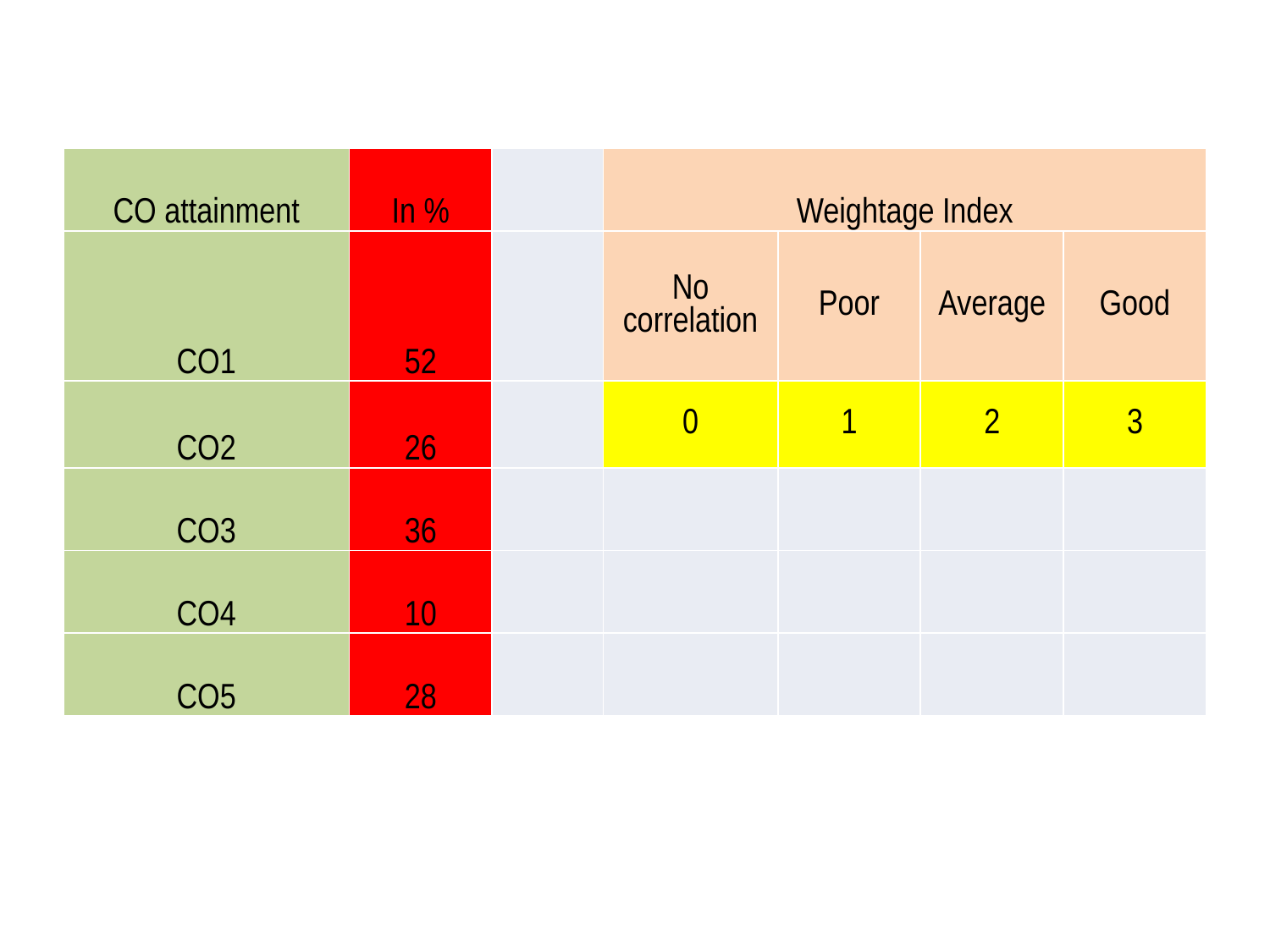

| CO attainment | In % |  | Weightage Index |  |  |  |
| --- | --- | --- | --- | --- | --- | --- |
| CO1 | 52 |  | No correlation | Poor | Average | Good |
| CO2 | 26 |  | 0 | 1 | 2 | 3 |
| CO3 | 36 |  |  |  |  |  |
| CO4 | 10 |  |  |  |  |  |
| CO5 | 28 |  |  |  |  |  |